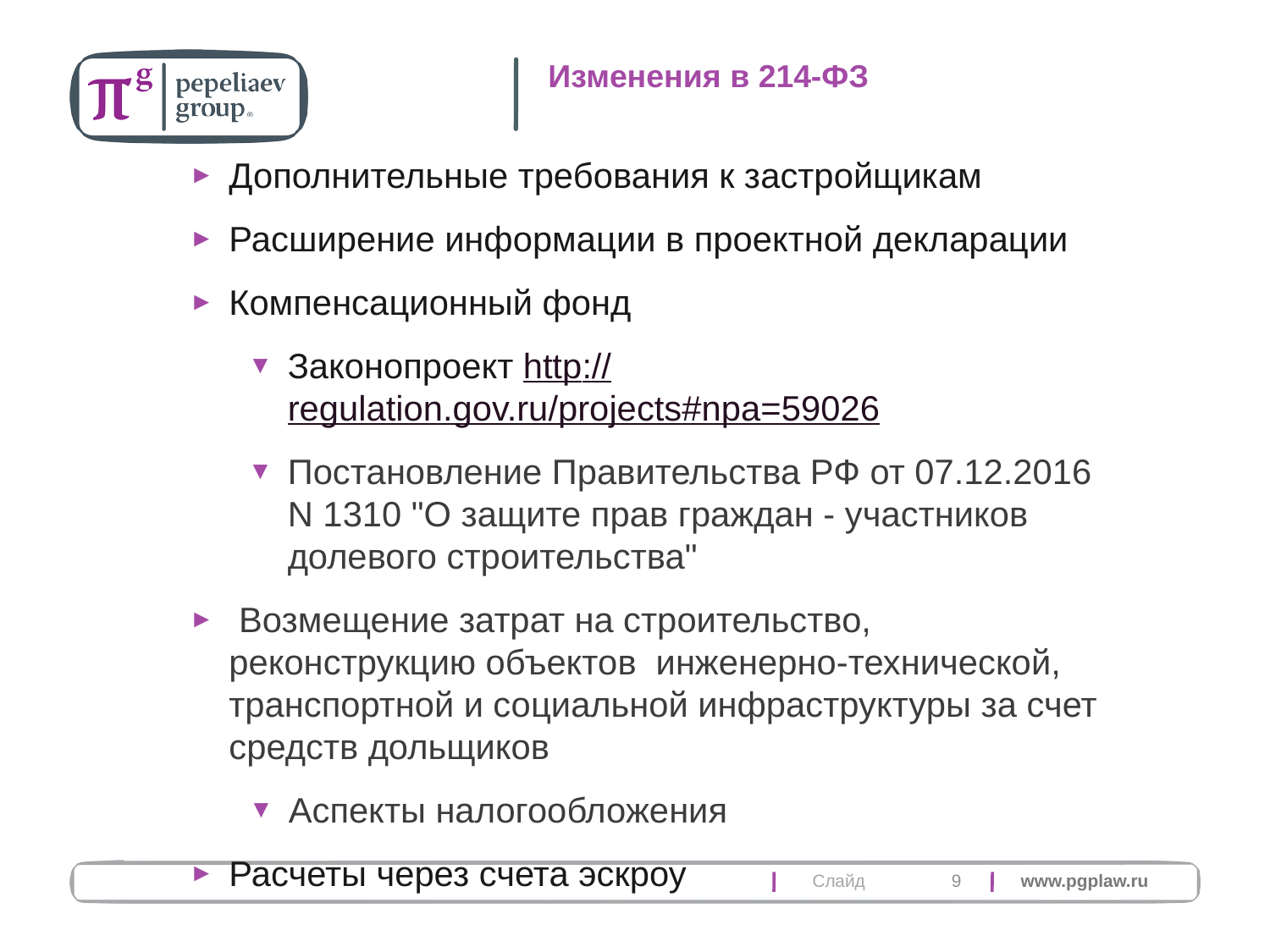

# Изменения в 214-ФЗ

Дополнительные требования к застройщикам
Расширение информации в проектной декларации
Компенсационный фонд
Законопроект http://regulation.gov.ru/projects#npa=59026
Постановление Правительства РФ от 07.12.2016 N 1310 "О защите прав граждан - участников долевого строительства"
 Возмещение затрат на строительство, реконструкцию объектов  инженерно-технической, транспортной и социальной инфраструктуры за счет средств дольщиков
Аспекты налогообложения
Расчеты через счета эскроу

9